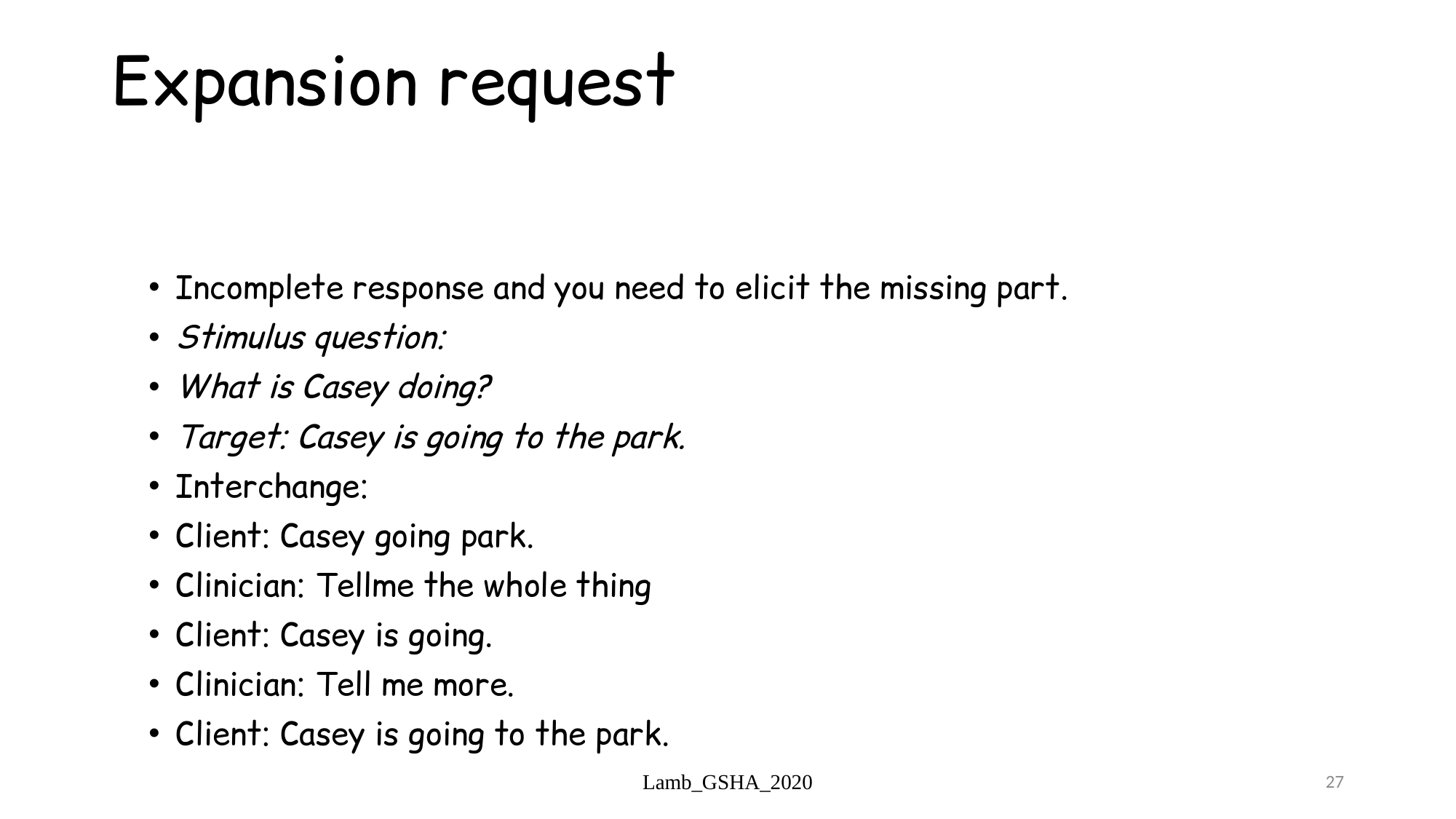

# Expansion request
Incomplete response and you need to elicit the missing part.
Stimulus question:
What is Casey doing?
Target: Casey is going to the park.
Interchange:
Client: Casey going park.
Clinician: Tellme the whole thing
Client: Casey is going.
Clinician: Tell me more.
Client: Casey is going to the park.

Lamb_GSHA_2020
27